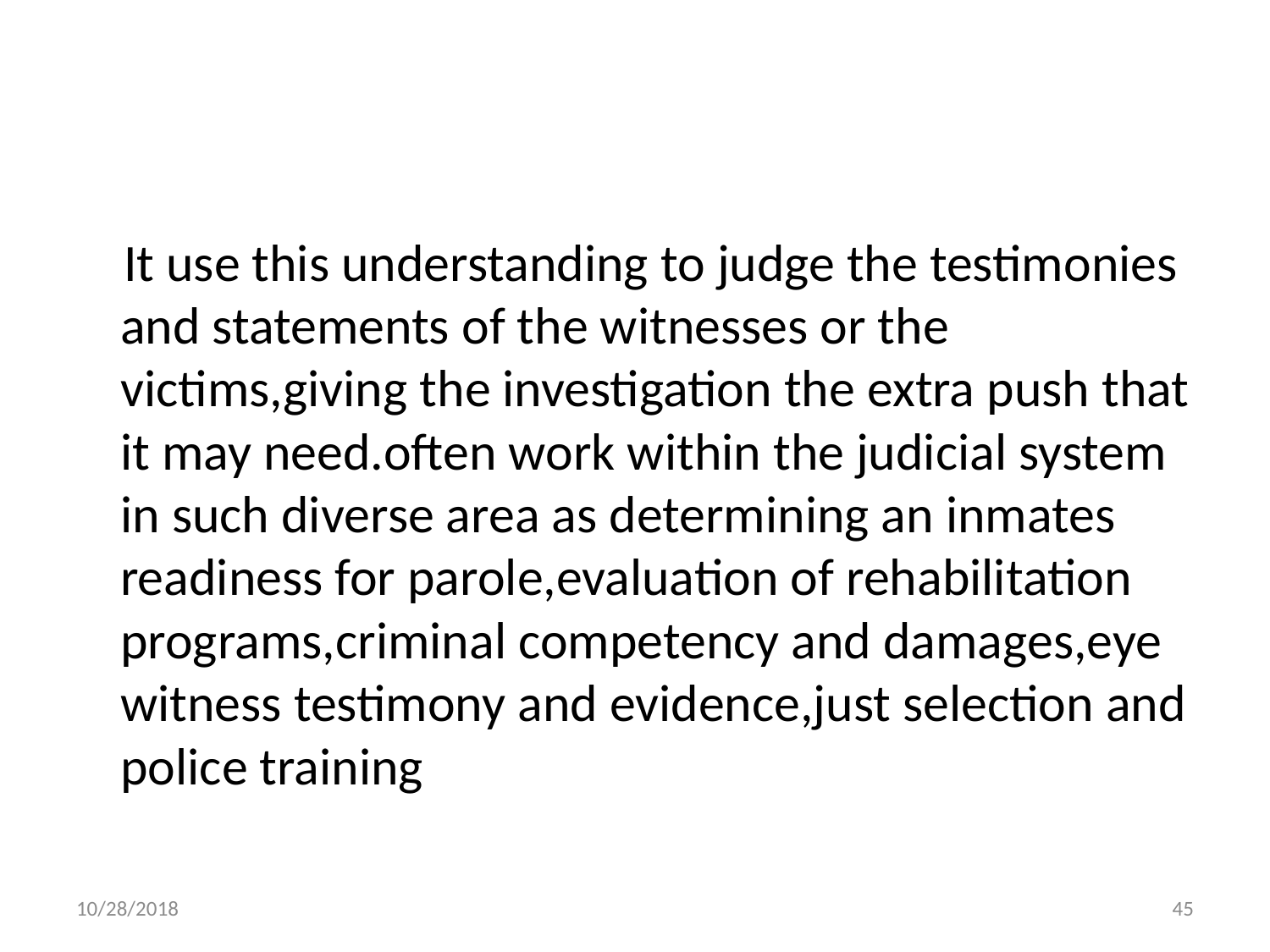

#
    It use this understanding to judge the testimonies and statements of the witnesses or the victims,giving the investigation the extra push that it may need.often work within the judicial system in such diverse area as determining an inmates readiness for parole,evaluation of rehabilitation programs,criminal competency and damages,eye witness testimony and evidence,just selection and police training
10/28/2018
45